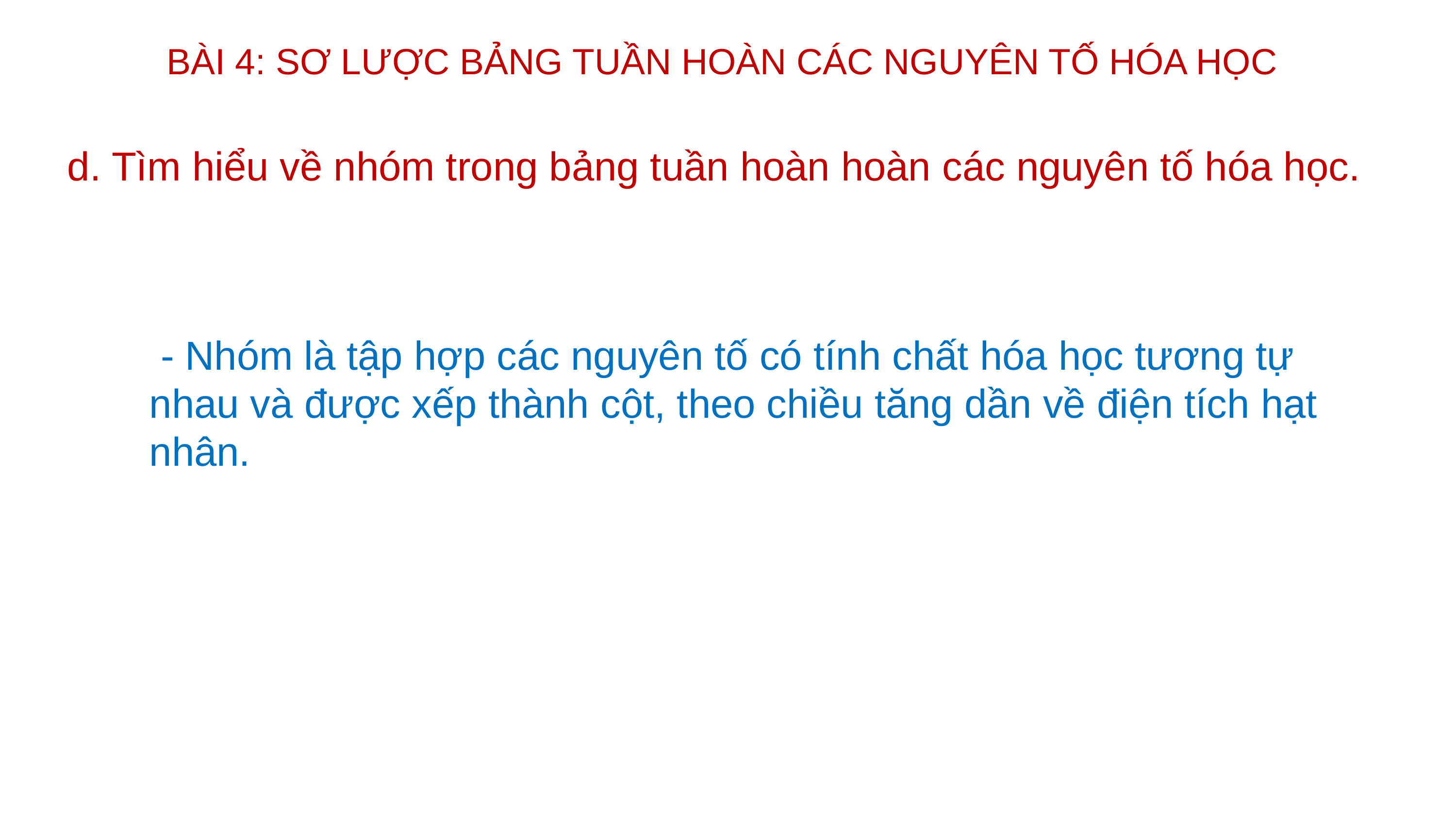

BÀI 4: SƠ LƯỢC BẢNG TUẦN HOÀN CÁC NGUYÊN TỐ HÓA HỌC
 d. Tìm hiểu về nhóm trong bảng tuần hoàn hoàn các nguyên tố hóa học.
 - Nhóm là tập hợp các nguyên tố có tính chất hóa học tương tự nhau và được xếp thành cột, theo chiều tăng dần về điện tích hạt nhân.